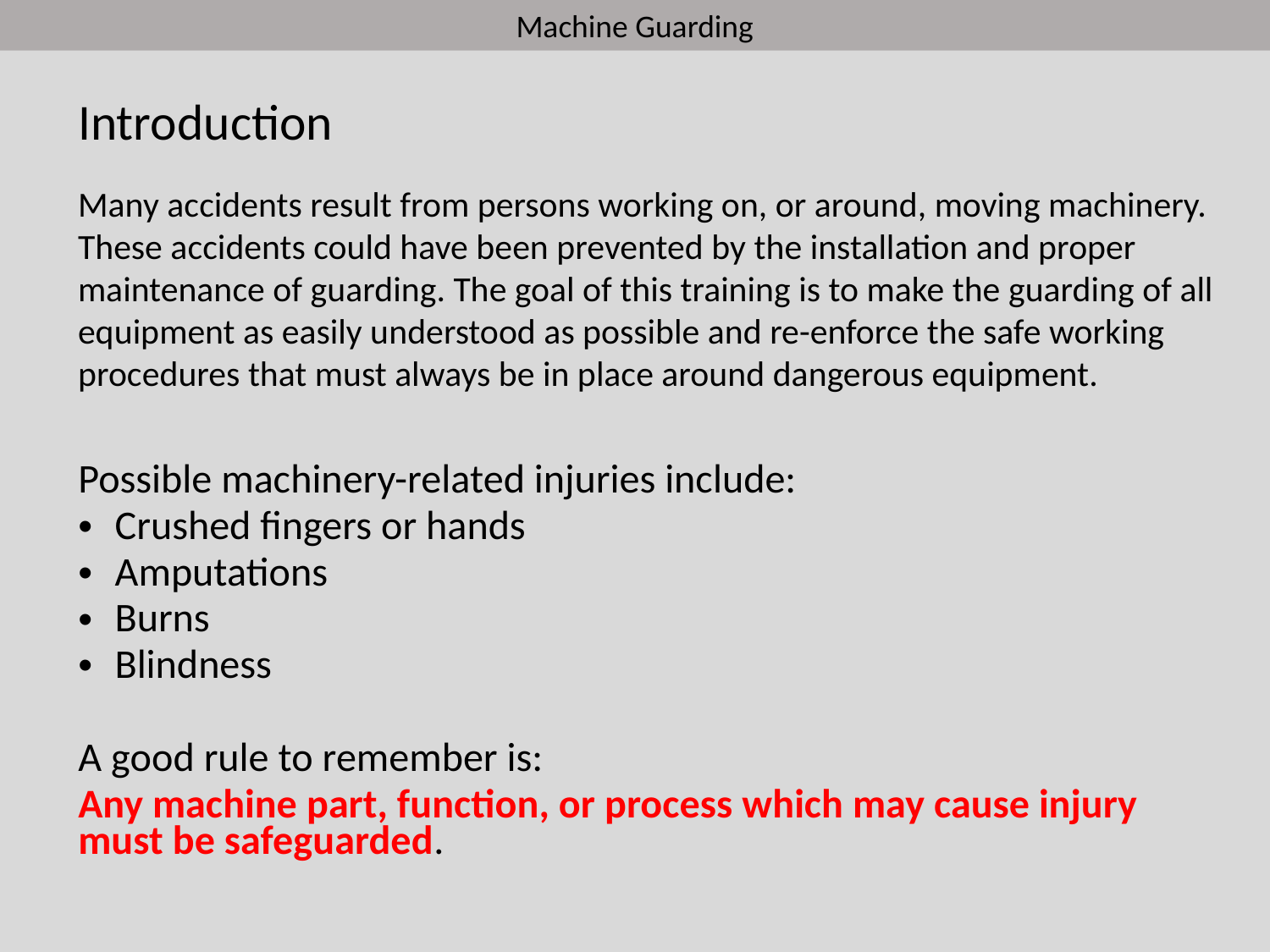

Machine Guarding
# Introduction
Many accidents result from persons working on, or around, moving machinery. These accidents could have been prevented by the installation and proper maintenance of guarding. The goal of this training is to make the guarding of all equipment as easily understood as possible and re-enforce the safe working procedures that must always be in place around dangerous equipment.
Possible machinery-related injuries include:
Crushed fingers or hands
Amputations
Burns
Blindness

A good rule to remember is:
Any machine part, function, or process which may cause injury must be safeguarded.